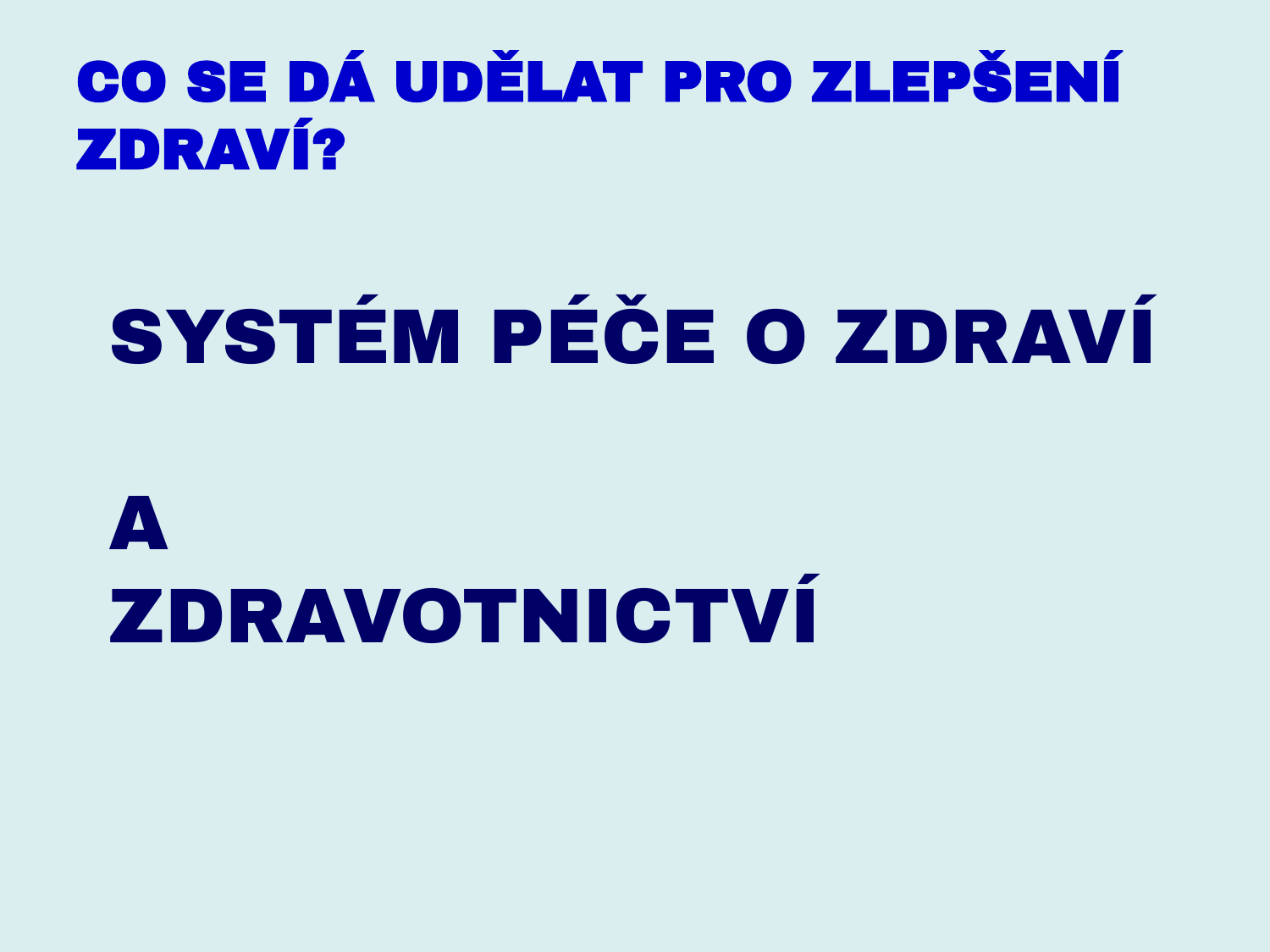

# CO SE DÁ UDĚLAT PRO ZLEPŠENÍ ZDRAVÍ?
Systém péče o zdraví
a
zdravotnictví